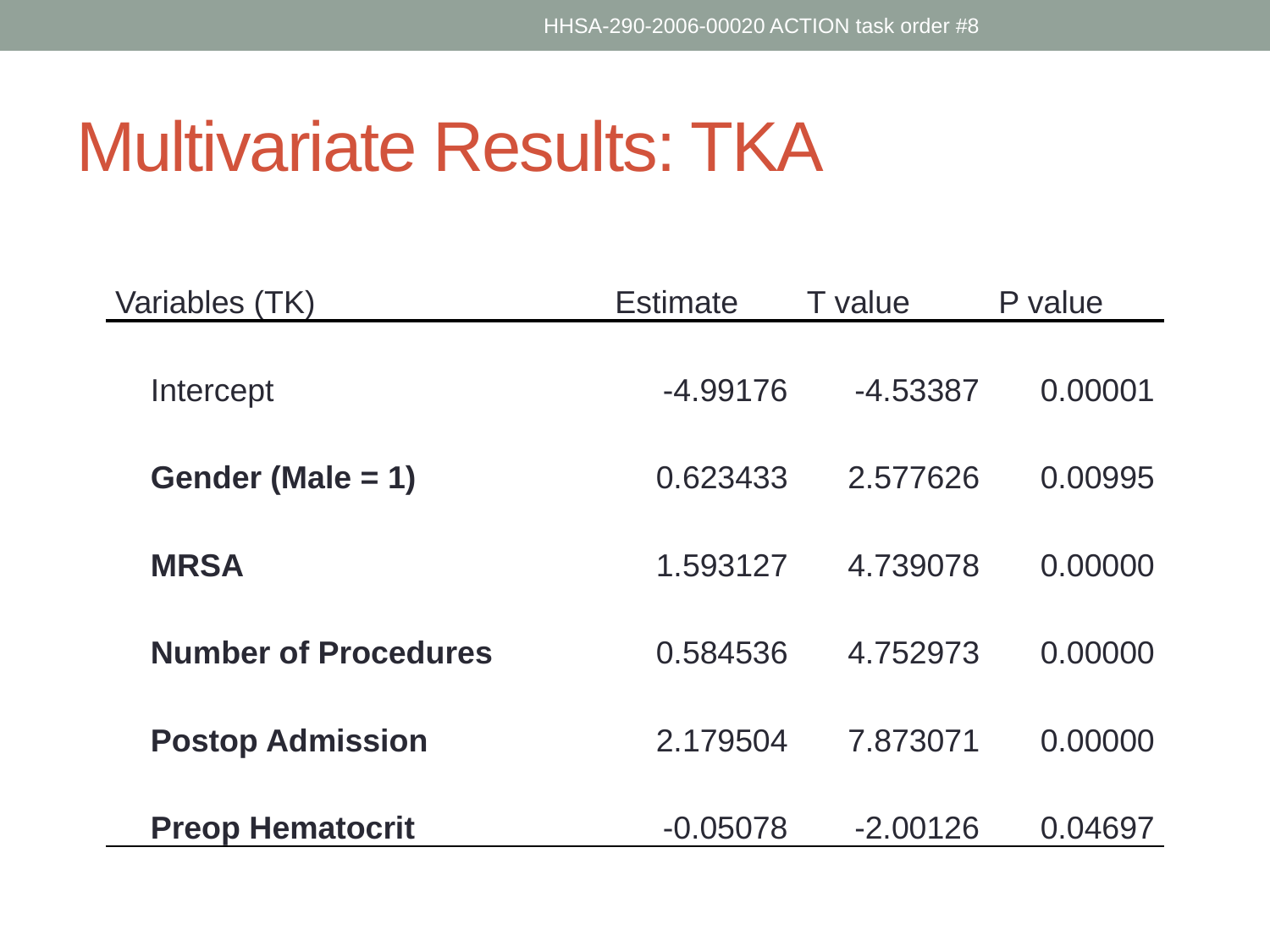

HHSA-290-2006-00020 ACTION task order #8
# Multivariate Results: TKA
| Variables (TK) | Estimate | T value | P value |
| --- | --- | --- | --- |
| Intercept | -4.99176 | -4.53387 | 0.00001 |
| Gender (Male = 1) | 0.623433 | 2.577626 | 0.00995 |
| MRSA | 1.593127 | 4.739078 | 0.00000 |
| Number of Procedures | 0.584536 | 4.752973 | 0.00000 |
| Postop Admission | 2.179504 | 7.873071 | 0.00000 |
| Preop Hematocrit | -0.05078 | -2.00126 | 0.04697 |